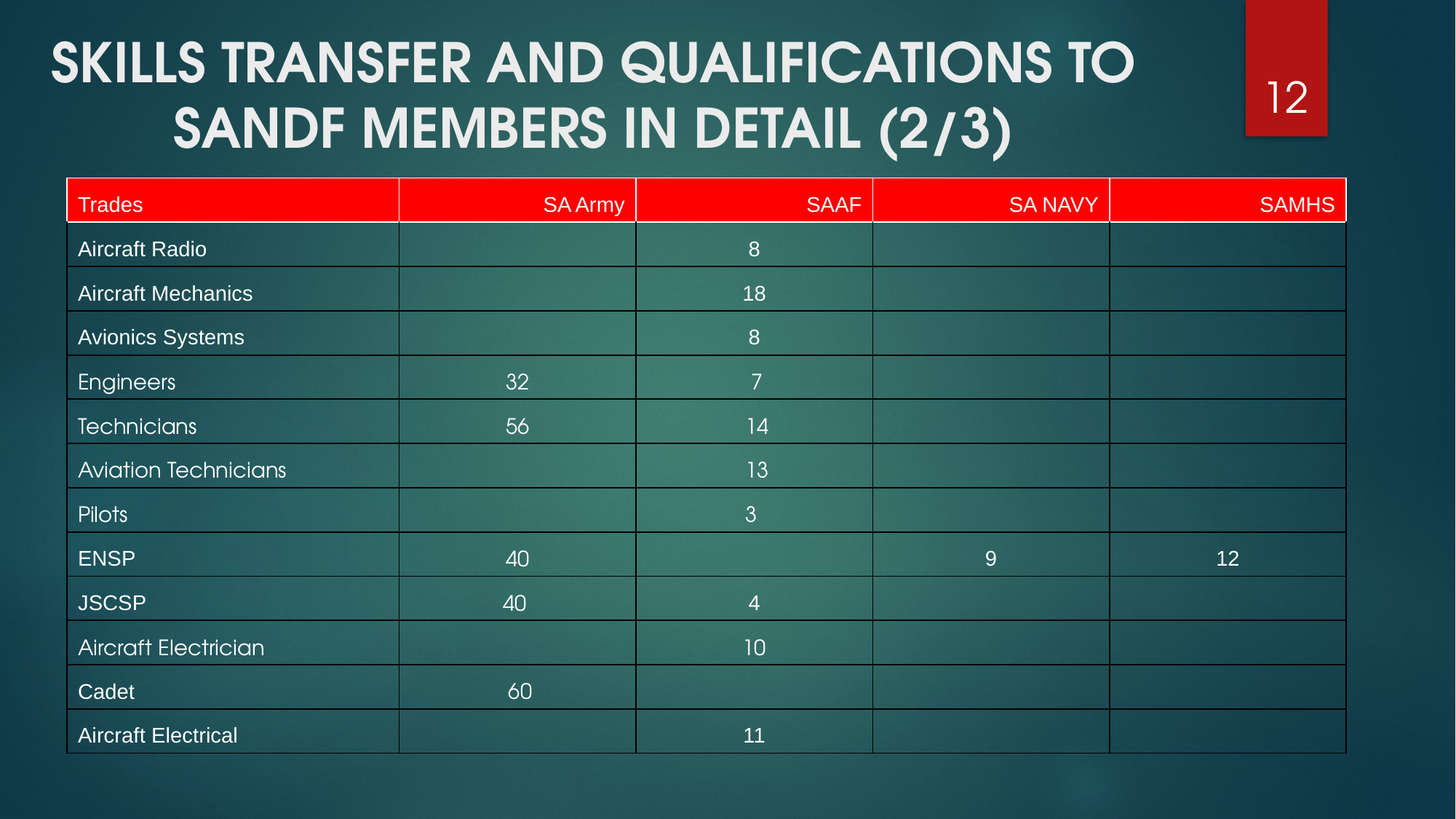

SKILLS TRANSFER AND QUALIFICATIONS TO SANDF MEMBERS IN DETAIL (2/3)
12
| Trades | SA Army | SAAF | SA NAVY | SAMHS |
| --- | --- | --- | --- | --- |
| Aircraft Radio |  | 8 |  |  |
| Aircraft Mechanics |  | 18 |  |  |
| Avionics Systems |  | 8 |  |  |
| Engineers | 32 | 7 |  |  |
| Technicians | 56 | 14 |  |  |
| Aviation Technicians |  | 13 |  |  |
| Pilots |  | 3 |  |  |
| ENSP | 40 |  | 9 | 12 |
| JSCSP | 40 | 4 |  |  |
| Aircraft Electrician |  | 10 |  |  |
| Cadet | 60 |  |  |  |
| Aircraft Electrical |  | 11 |  |  |